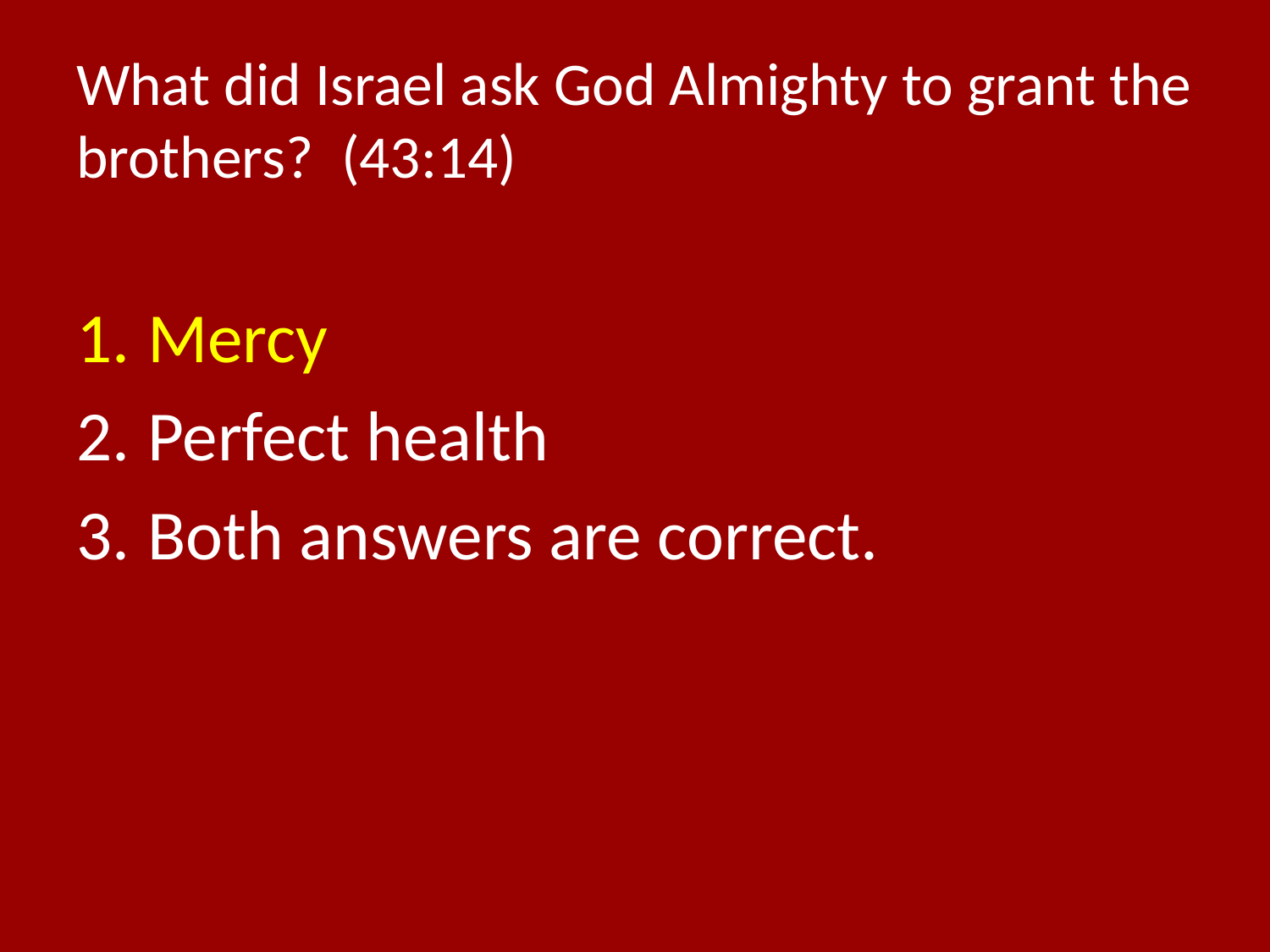

# What did Israel ask God Almighty to grant the brothers?  (43:14)
Mercy
Perfect health
Both answers are correct.